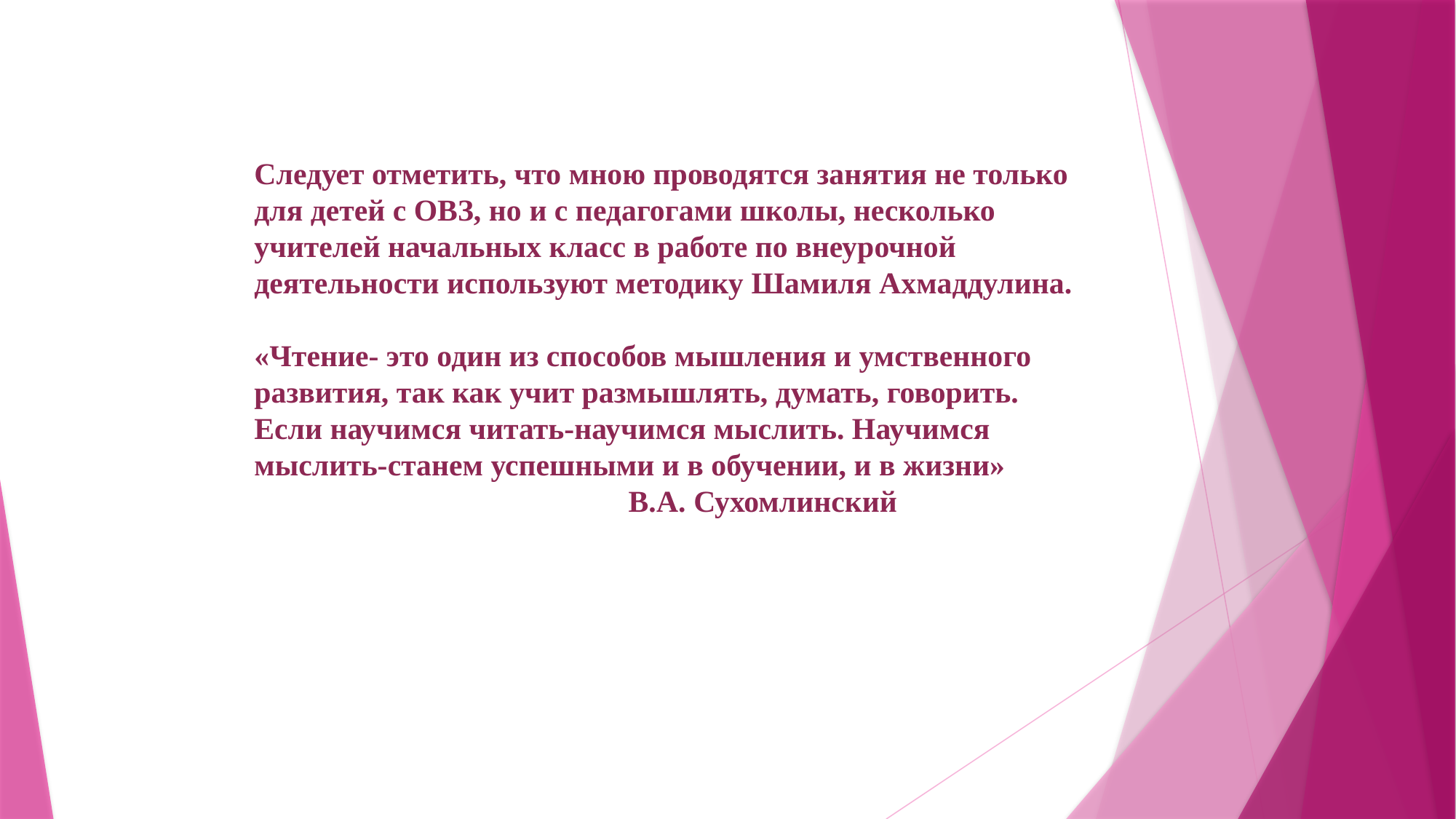

Следует отметить, что мною проводятся занятия не только для детей с ОВЗ, но и с педагогами школы, несколько учителей начальных класс в работе по внеурочной деятельности используют методику Шамиля Ахмаддулина.

«Чтение- это один из способов мышления и умственного развития, так как учит размышлять, думать, говорить. Если научимся читать-научимся мыслить. Научимся мыслить-станем успешными и в обучении, и в жизни»
                                                 В.А. Сухомлинский